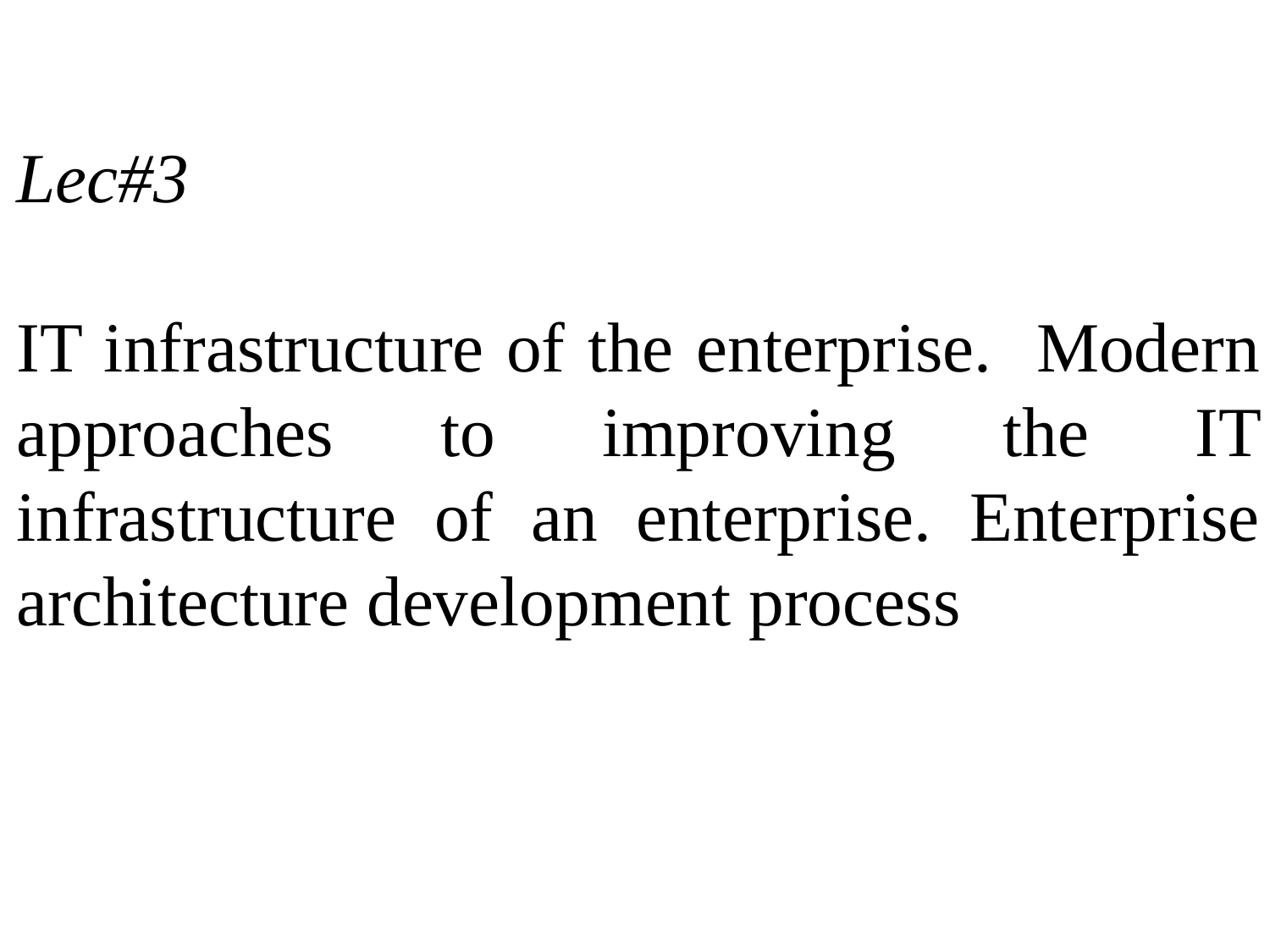

Lec#3

IT infrastructure of the enterprise.  Modern approaches to improving the IT infrastructure of an enterprise. Enterprise architecture development process